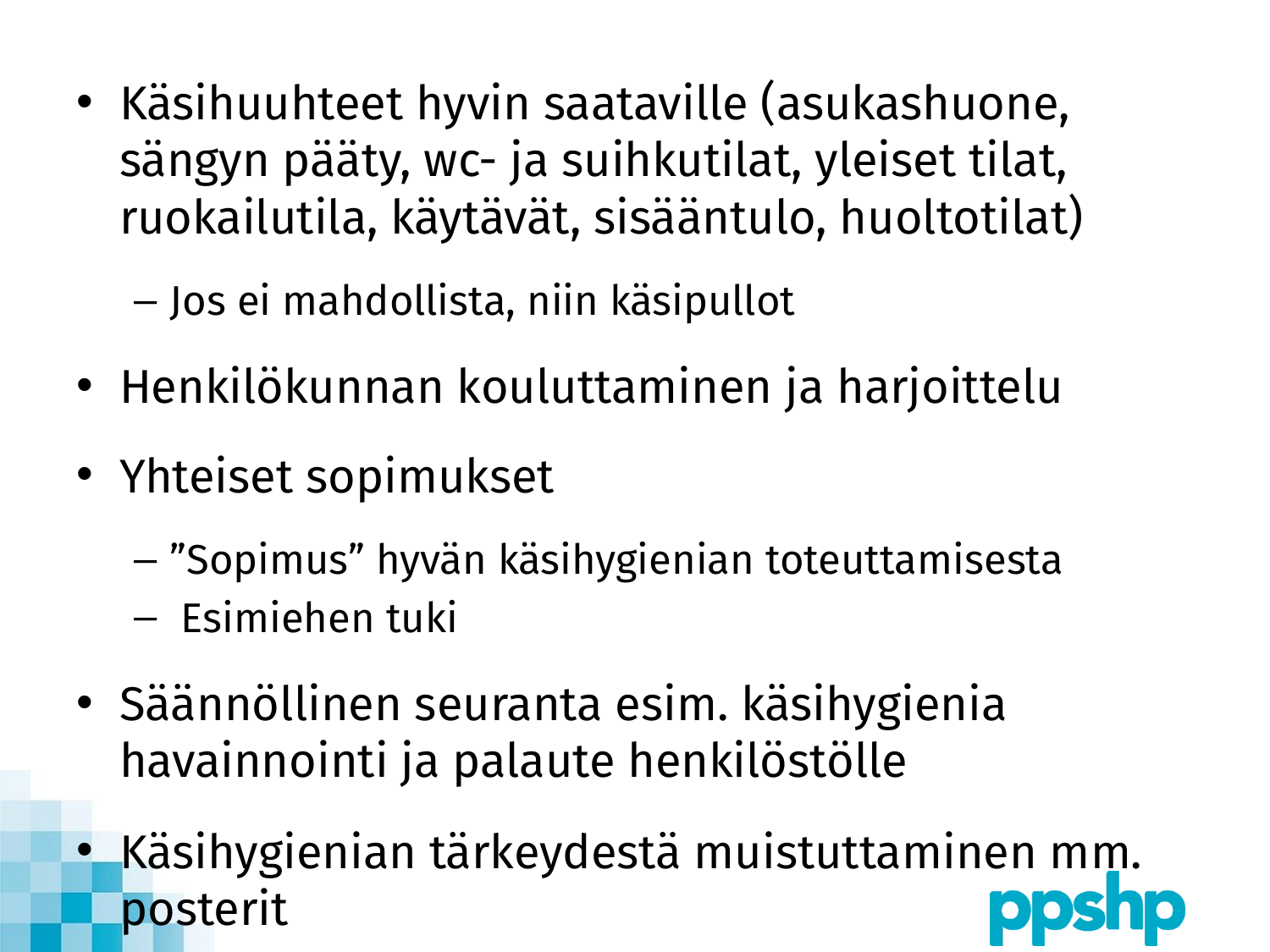

Käsihuuhteet hyvin saataville (asukashuone, sängyn pääty, wc- ja suihkutilat, yleiset tilat, ruokailutila, käytävät, sisääntulo, huoltotilat)

Jos ei mahdollista, niin käsipullot

Henkilökunnan kouluttaminen ja harjoittelu

Yhteiset sopimukset

”Sopimus” hyvän käsihygienian toteuttamisesta
 Esimiehen tuki

Säännöllinen seuranta esim. käsihygienia havainnointi ja palaute henkilöstölle

Käsihygienian tärkeydestä muistuttaminen mm. posterit